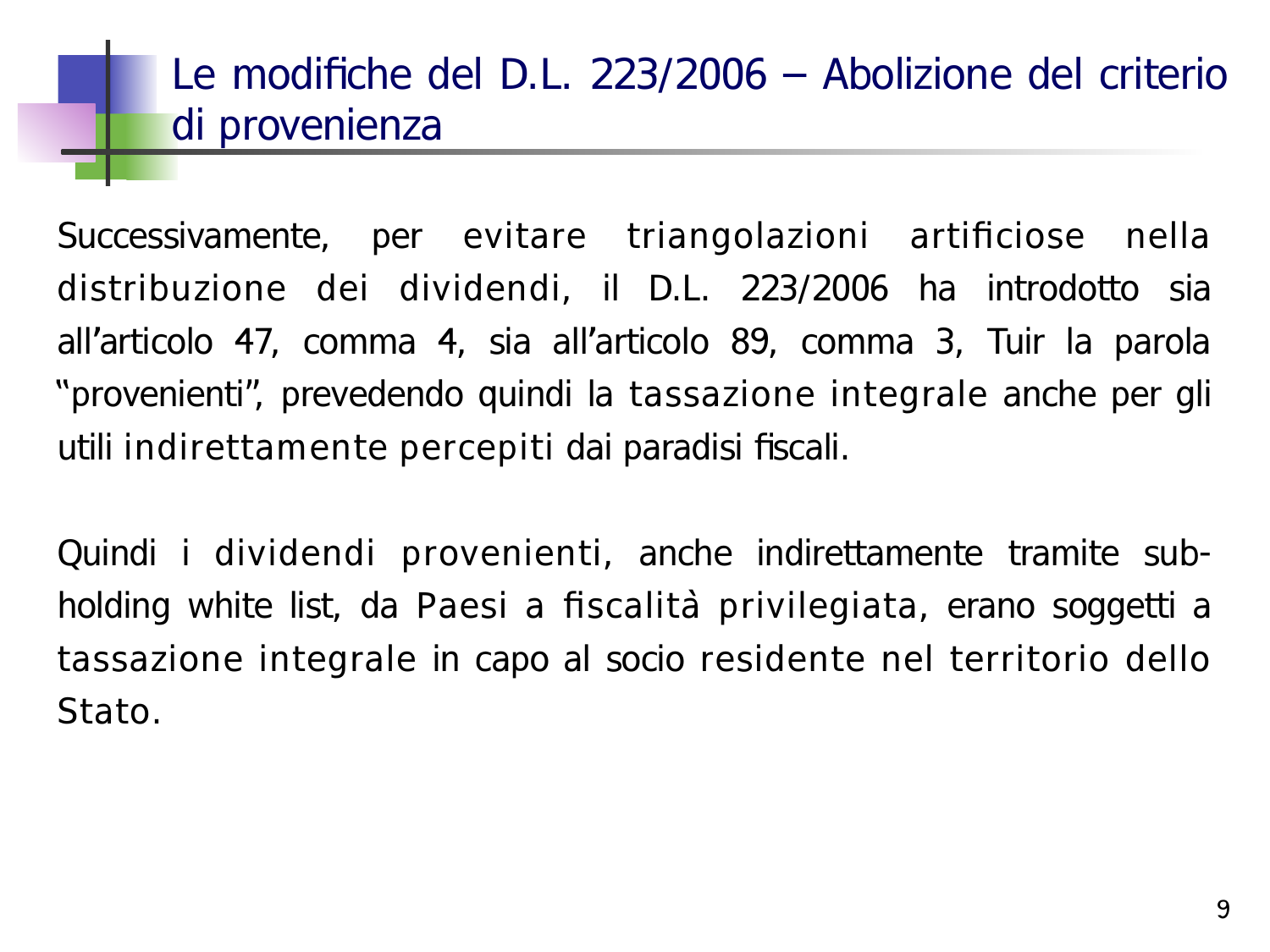

# Le modifiche del D.L. 223/2006 – Abolizione del criterio di provenienza
Successivamente, per evitare triangolazioni artificiose nella distribuzione dei dividendi, il D.L. 223/2006 ha introdotto sia all’articolo 47, comma 4, sia all’articolo 89, comma 3, Tuir la parola “provenienti”, prevedendo quindi la tassazione integrale anche per gli utili indirettamente percepiti dai paradisi fiscali.

Quindi i dividendi provenienti, anche indirettamente tramite sub-holding white list, da Paesi a fiscalità privilegiata, erano soggetti a tassazione integrale in capo al socio residente nel territorio dello Stato.
9